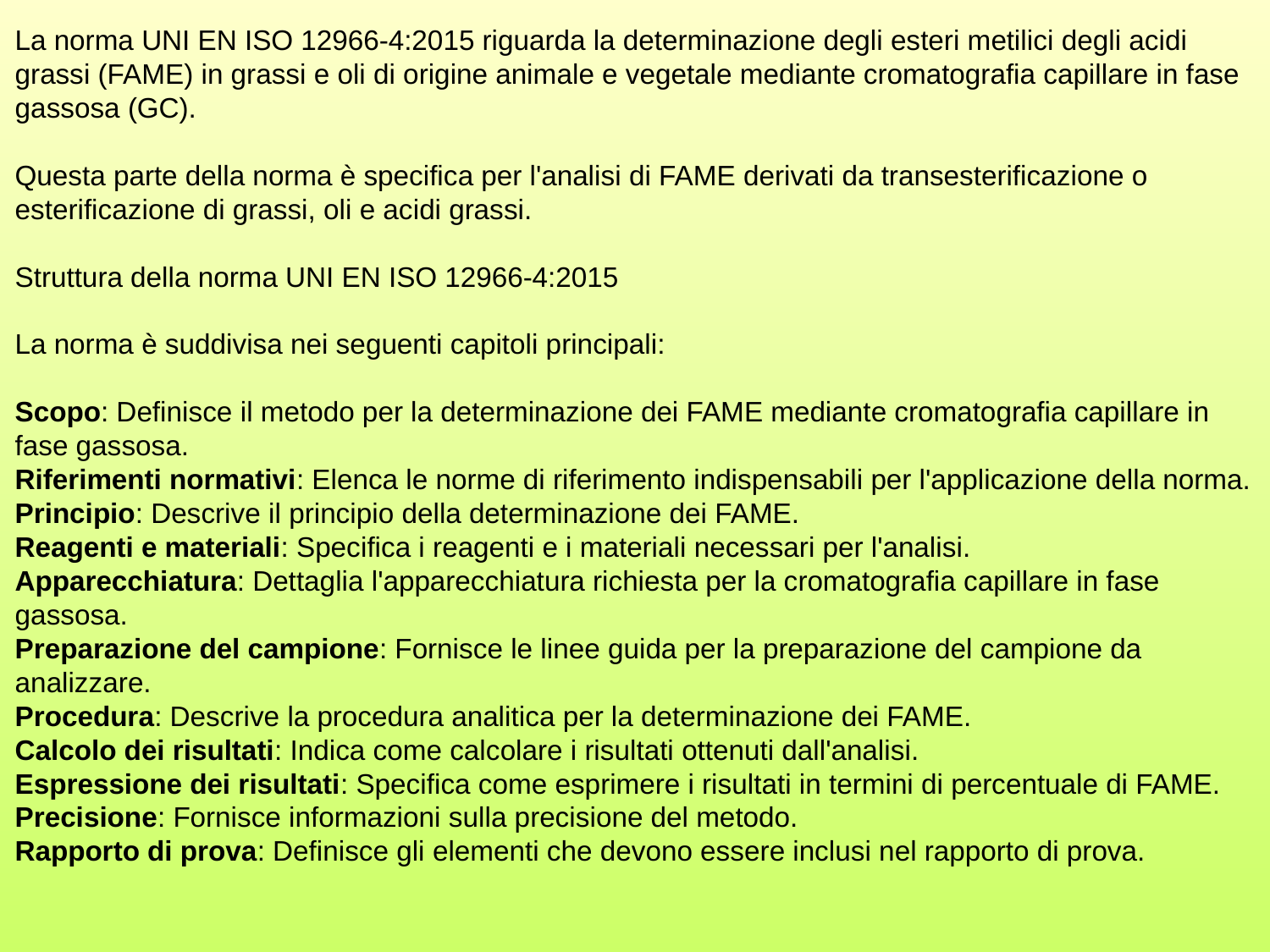

La norma UNI EN ISO 12966-4:2015 riguarda la determinazione degli esteri metilici degli acidi grassi (FAME) in grassi e oli di origine animale e vegetale mediante cromatografia capillare in fase gassosa (GC).

Questa parte della norma è specifica per l'analisi di FAME derivati da transesterificazione o esterificazione di grassi, oli e acidi grassi.

Struttura della norma UNI EN ISO 12966-4:2015

La norma è suddivisa nei seguenti capitoli principali:

Scopo: Definisce il metodo per la determinazione dei FAME mediante cromatografia capillare in fase gassosa.
Riferimenti normativi: Elenca le norme di riferimento indispensabili per l'applicazione della norma.
Principio: Descrive il principio della determinazione dei FAME.
Reagenti e materiali: Specifica i reagenti e i materiali necessari per l'analisi.
Apparecchiatura: Dettaglia l'apparecchiatura richiesta per la cromatografia capillare in fase gassosa.
Preparazione del campione: Fornisce le linee guida per la preparazione del campione da analizzare.
Procedura: Descrive la procedura analitica per la determinazione dei FAME.
Calcolo dei risultati: Indica come calcolare i risultati ottenuti dall'analisi.
Espressione dei risultati: Specifica come esprimere i risultati in termini di percentuale di FAME.
Precisione: Fornisce informazioni sulla precisione del metodo.
Rapporto di prova: Definisce gli elementi che devono essere inclusi nel rapporto di prova.